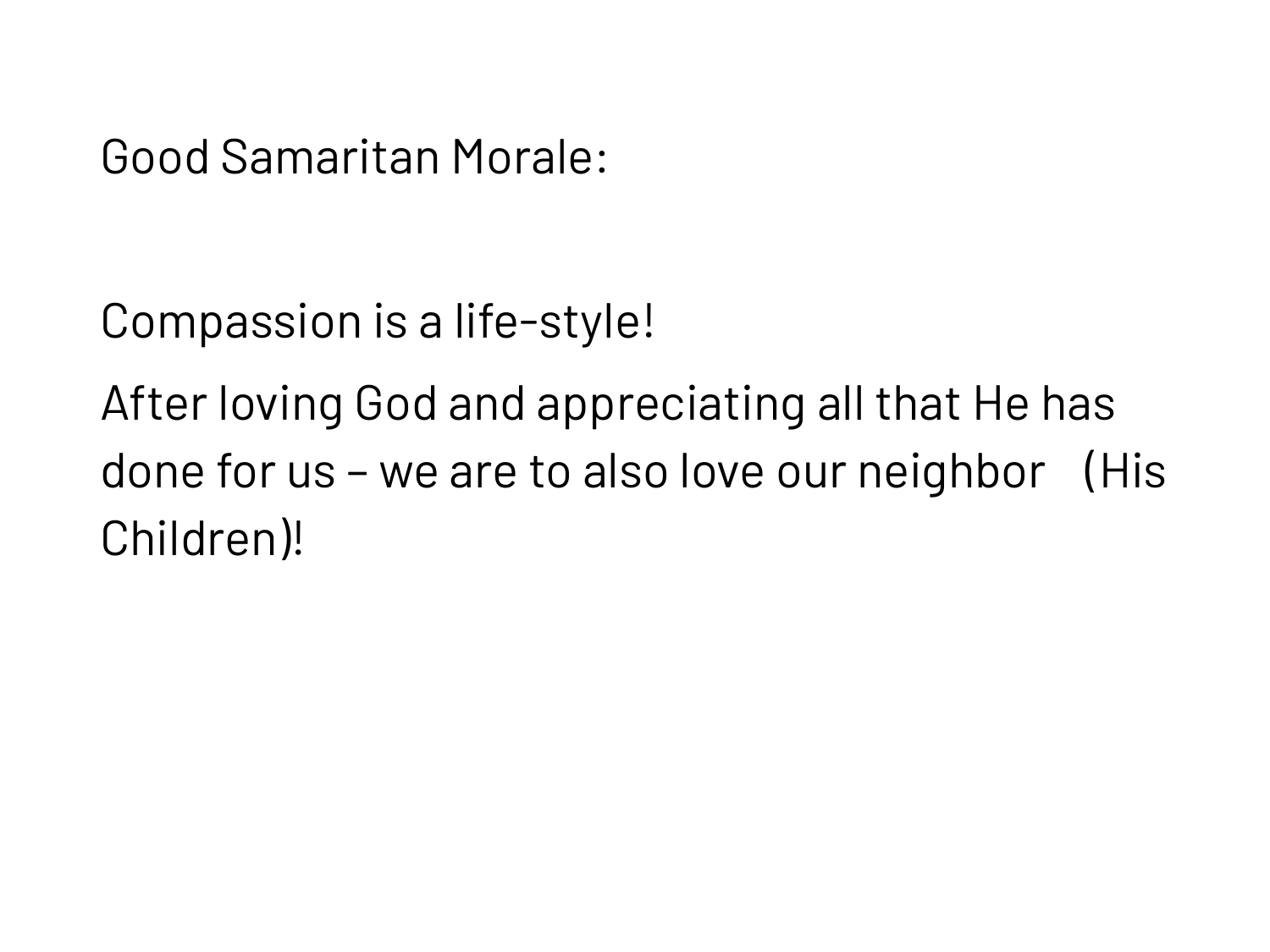

#

Good Samaritan Morale:

Compassion is a life-style!
After loving God and appreciating all that He has done for us – we are to also love our neighbor    (His Children)!